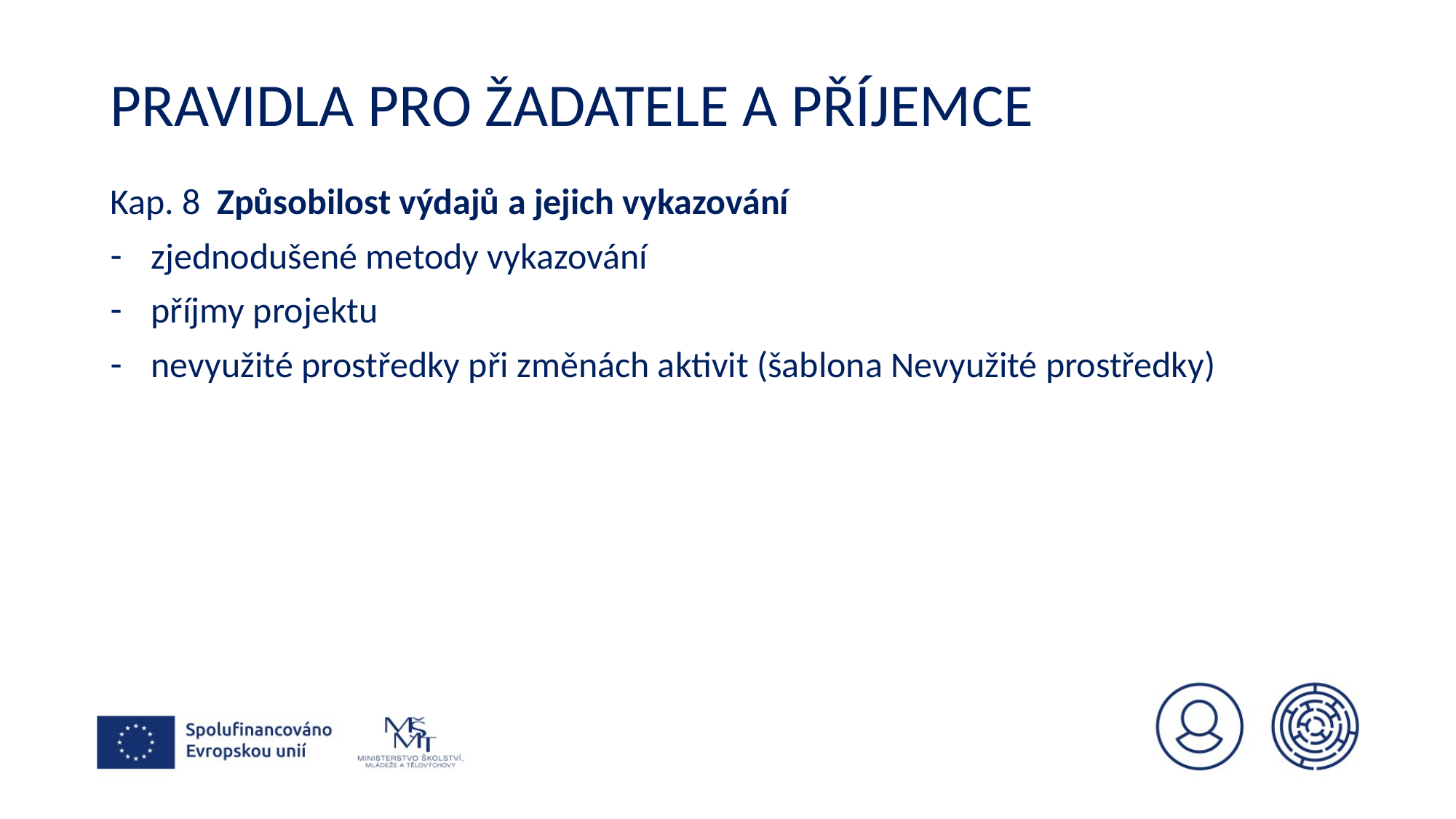

# Pravidla pro žadatele a příjemce
Kap. 8  Způsobilost výdajů a jejich vykazování
zjednodušené metody vykazování
příjmy projektu
nevyužité prostředky při změnách aktivit (šablona Nevyužité prostředky)